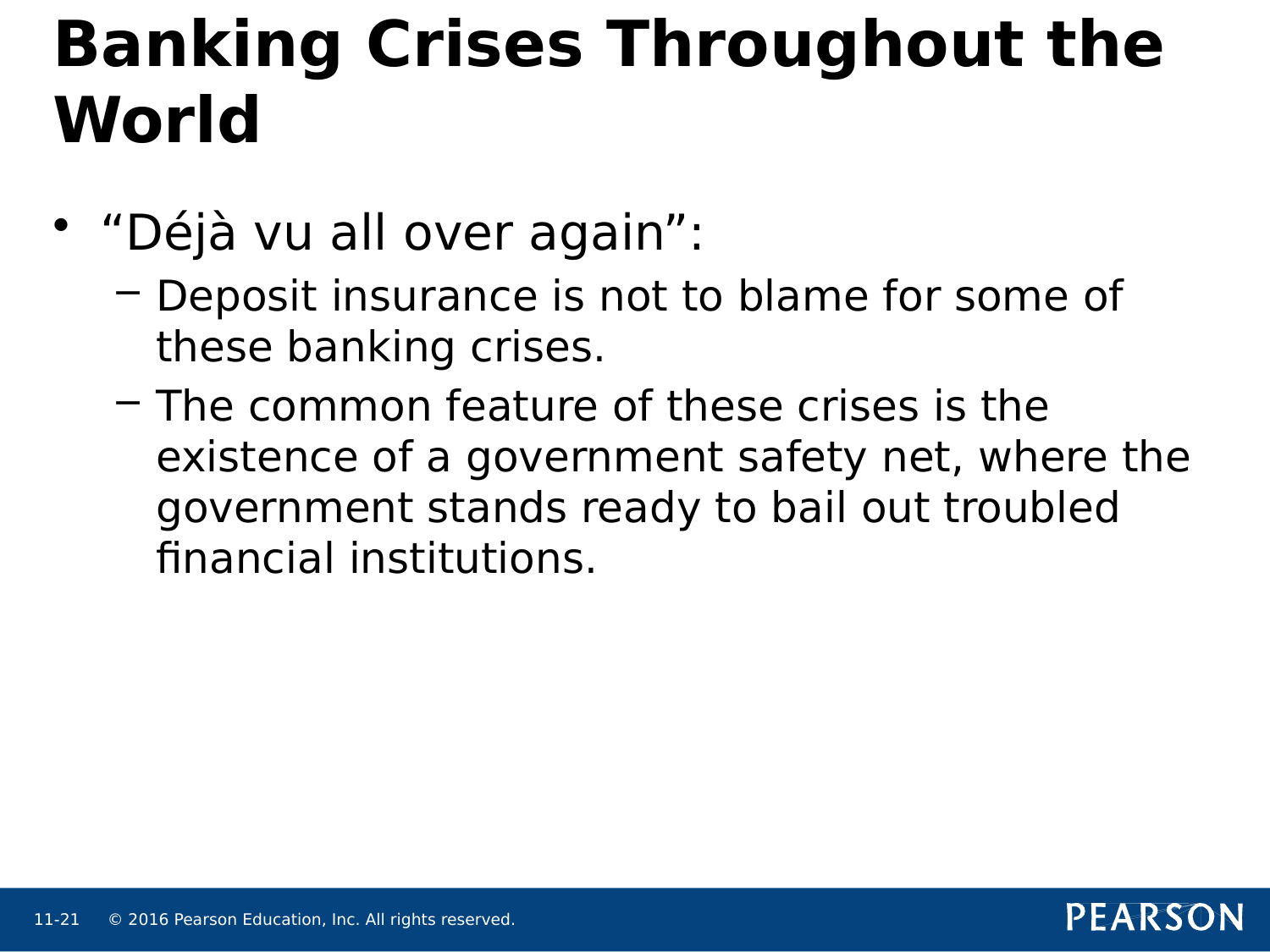

# Banking Crises Throughout the World
“Déjà vu all over again”:
Deposit insurance is not to blame for some of these banking crises.
The common feature of these crises is the existence of a government safety net, where the government stands ready to bail out troubled financial institutions.